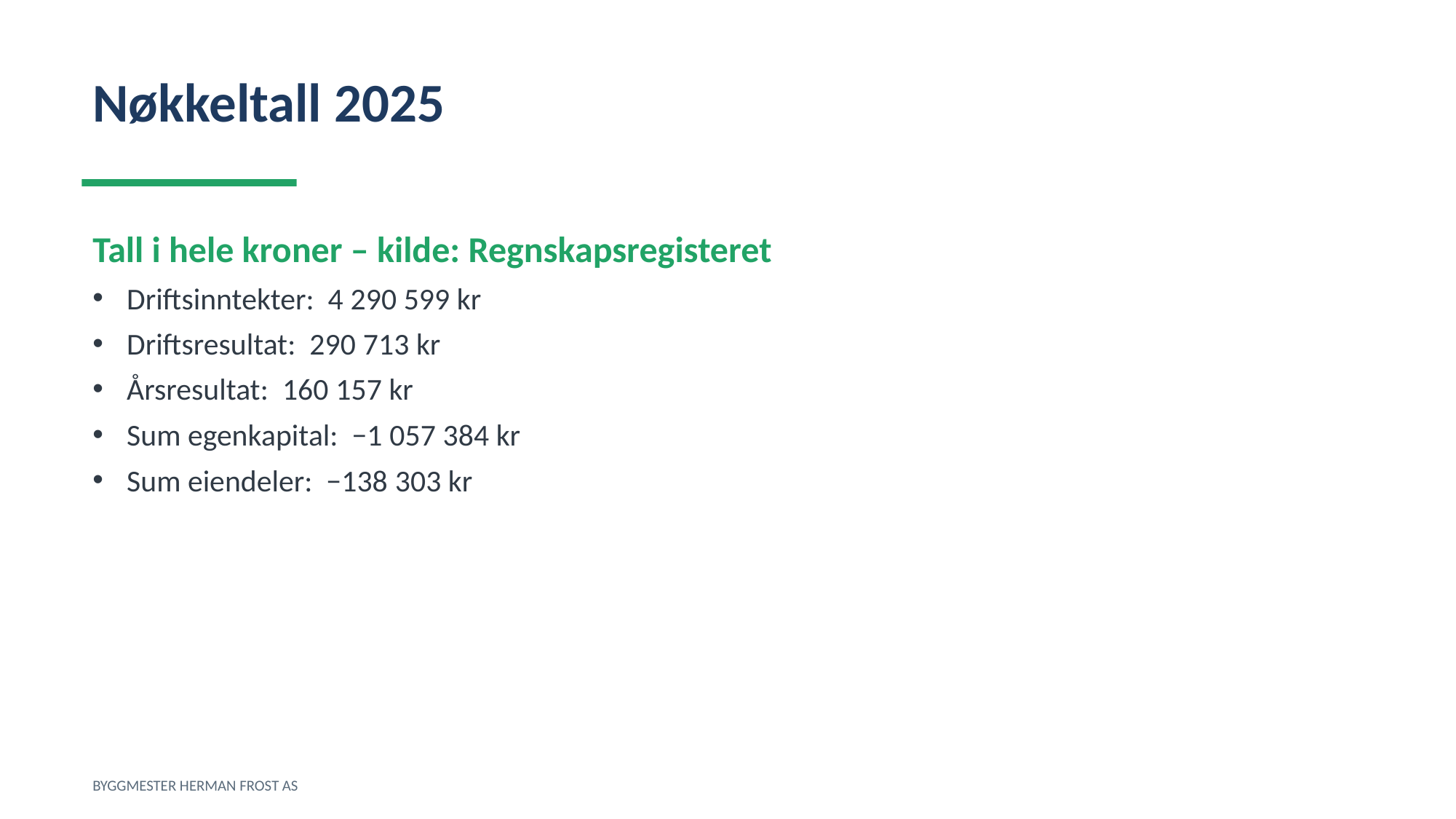

Nøkkeltall 2025

Tall i hele kroner – kilde: Regnskapsregisteret
Driftsinntekter:  4 290 599 kr
Driftsresultat:  290 713 kr
Årsresultat:  160 157 kr
Sum egenkapital:  −1 057 384 kr
Sum eiendeler:  −138 303 kr
BYGGMESTER HERMAN FROST AS